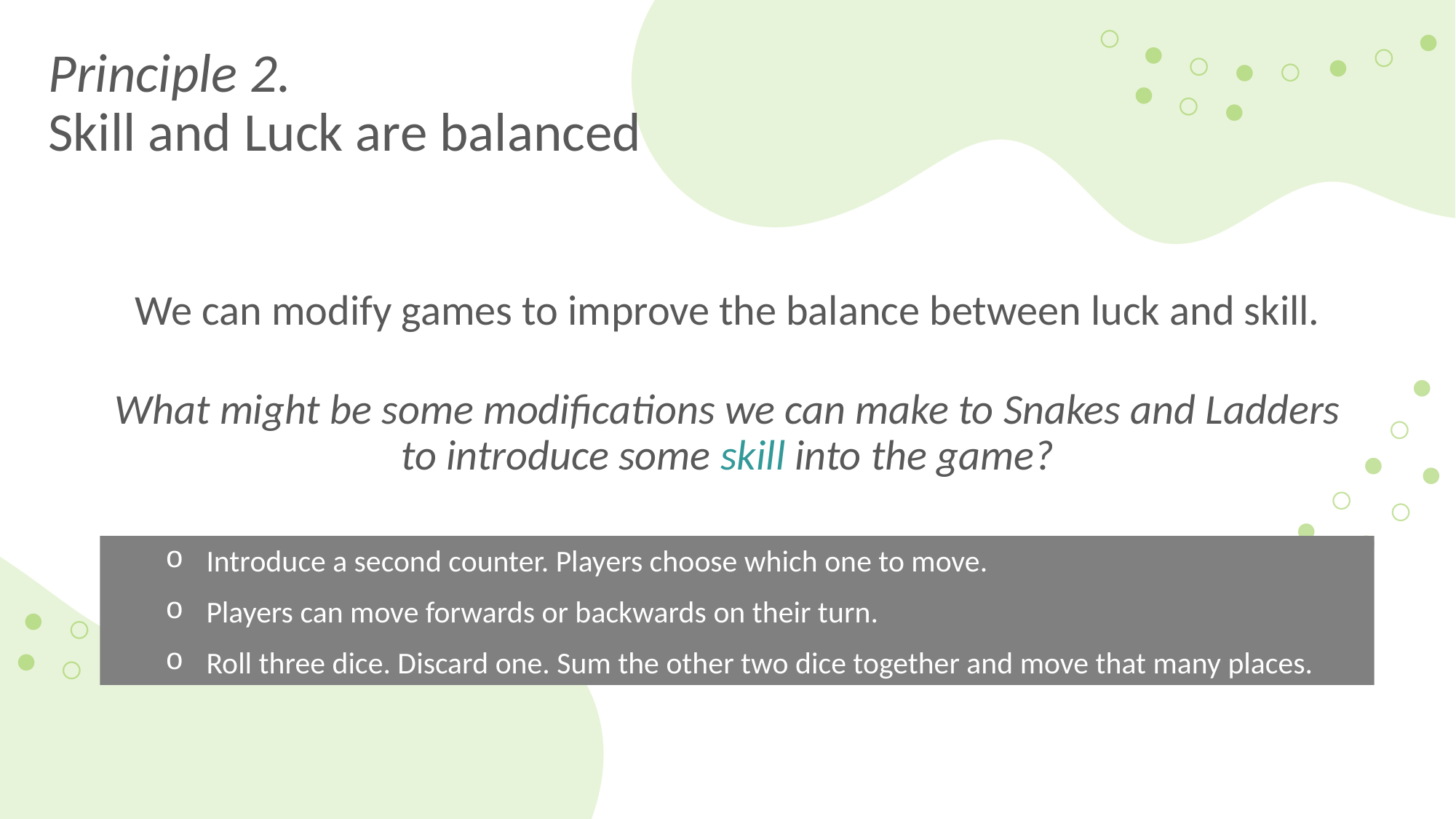

# Principle 2. Skill and Luck are balanced
We can modify games to improve the balance between luck and skill.

What might be some modifications we can make to Snakes and Ladders to introduce some skill into the game?

Introduce a second counter. Players choose which one to move.

Players can move forwards or backwards on their turn.

Roll three dice. Discard one. Sum the other two dice together and move that many places.